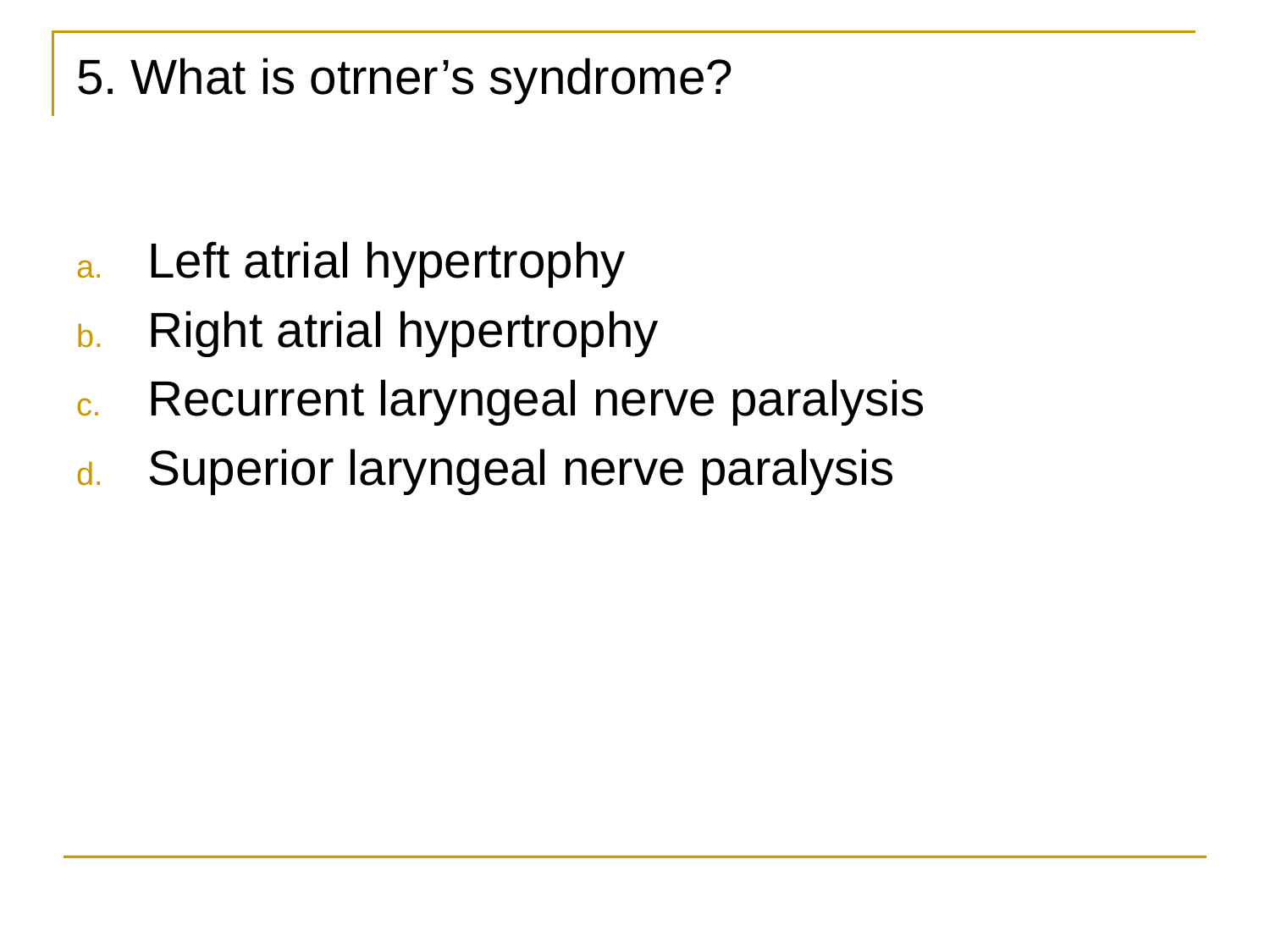

# 5. What is otrner’s syndrome?
Left atrial hypertrophy
Right atrial hypertrophy
Recurrent laryngeal nerve paralysis
Superior laryngeal nerve paralysis